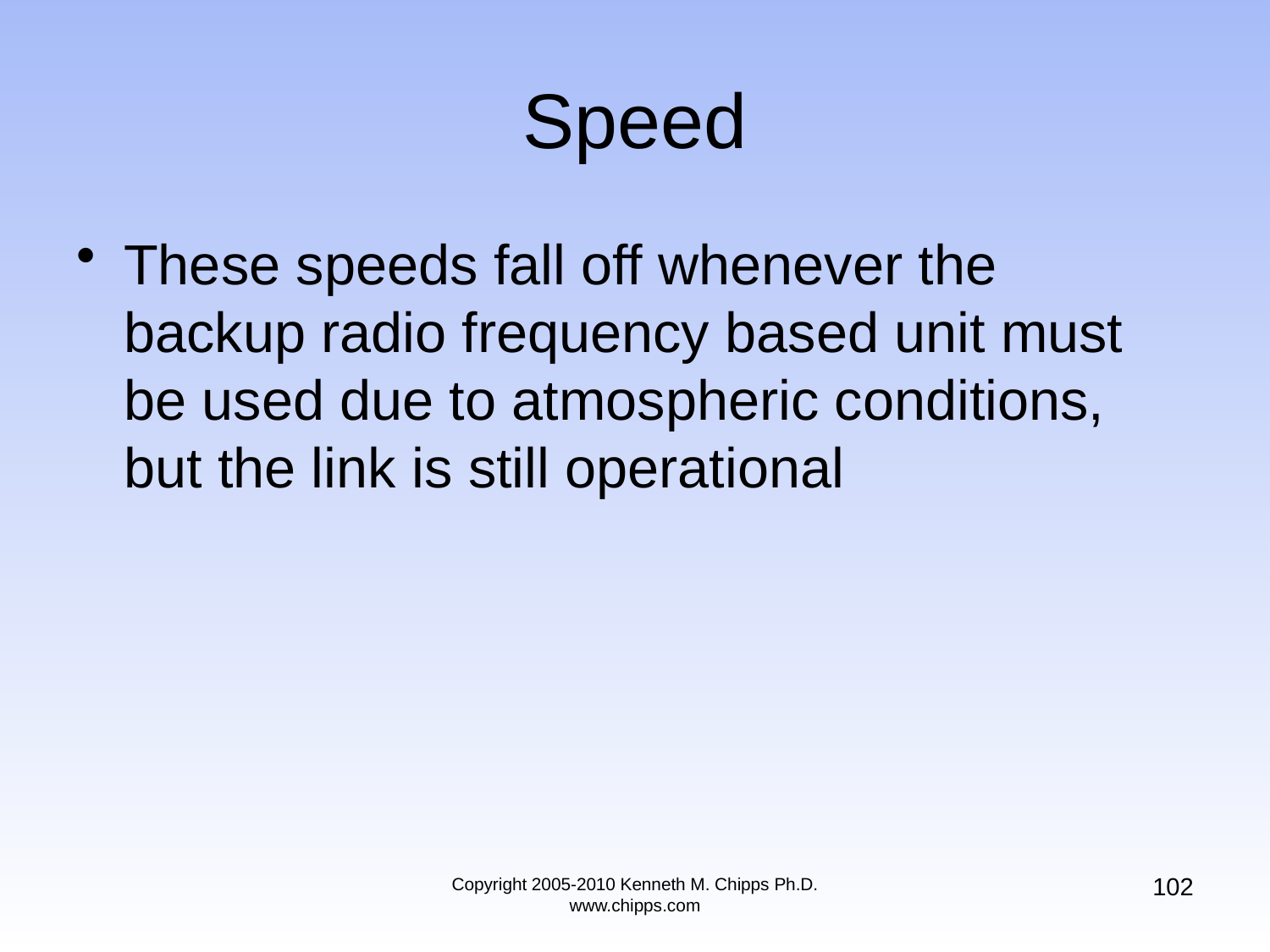

# Speed
These speeds fall off whenever the backup radio frequency based unit must be used due to atmospheric conditions, but the link is still operational
102
Copyright 2005-2010 Kenneth M. Chipps Ph.D. www.chipps.com